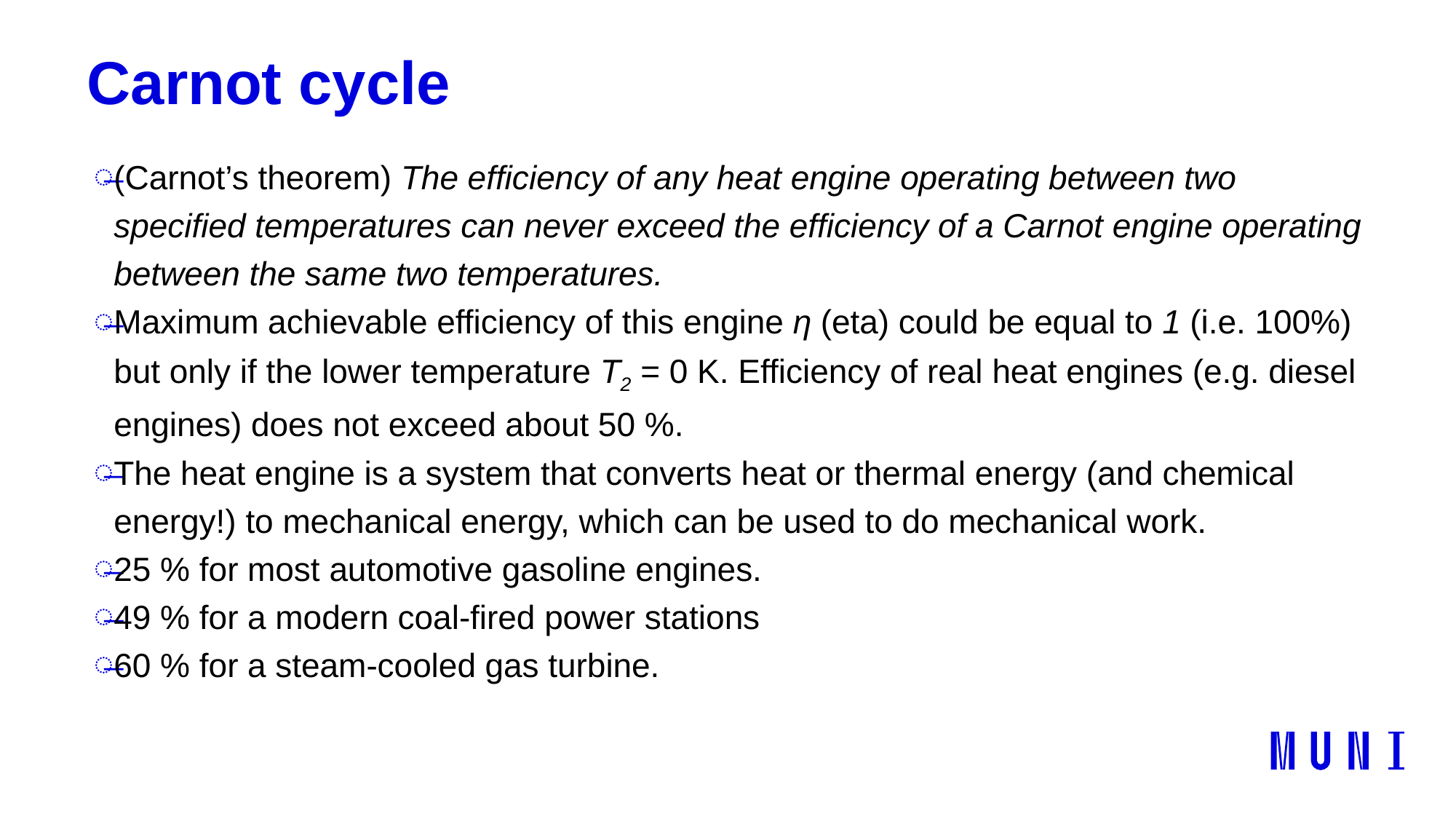

# Carnot cycle
(Carnot’s theorem) The efficiency of any heat engine operating between two specified temperatures can never exceed the efficiency of a Carnot engine operating between the same two temperatures.
Maximum achievable efficiency of this engine η (eta) could be equal to 1 (i.e. 100%) but only if the lower temperature T2 = 0 K. Efficiency of real heat engines (e.g. diesel engines) does not exceed about 50 %.
The heat engine is a system that converts heat or thermal energy (and chemical energy!) to mechanical energy, which can be used to do mechanical work.
25 % for most automotive gasoline engines.
49 % for a modern coal-fired power stations
60 % for a steam-cooled gas turbine.